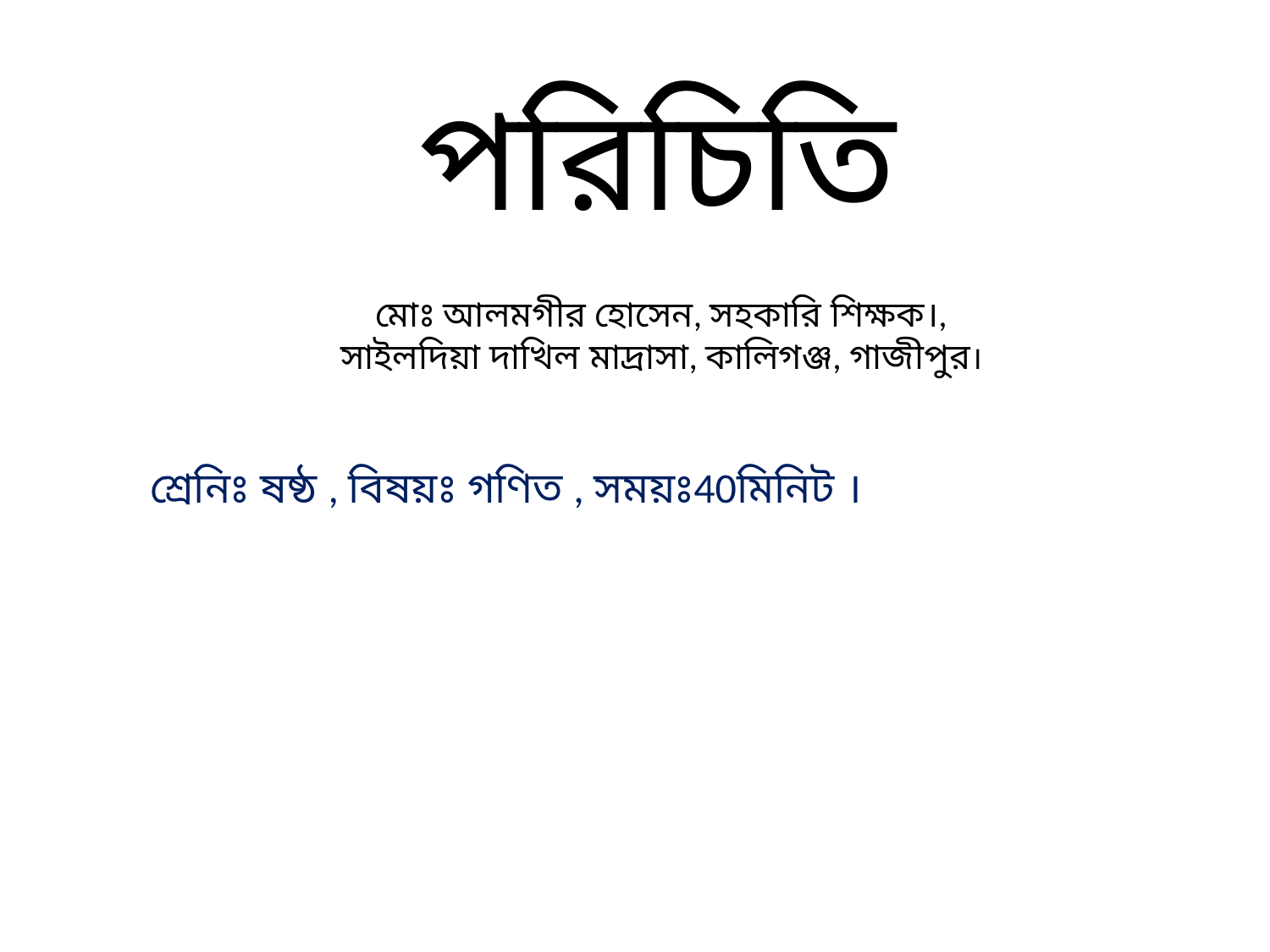

পরিচিতি
মোঃ আলমগীর হোসেন, সহকারি শিক্ষক।,
সাইলদিয়া দাখিল মাদ্রাসা, কালিগঞ্জ, গাজীপুর।
শ্রেনিঃ ষষ্ঠ , বিষয়ঃ গণিত , সময়ঃ40মিনিট ।